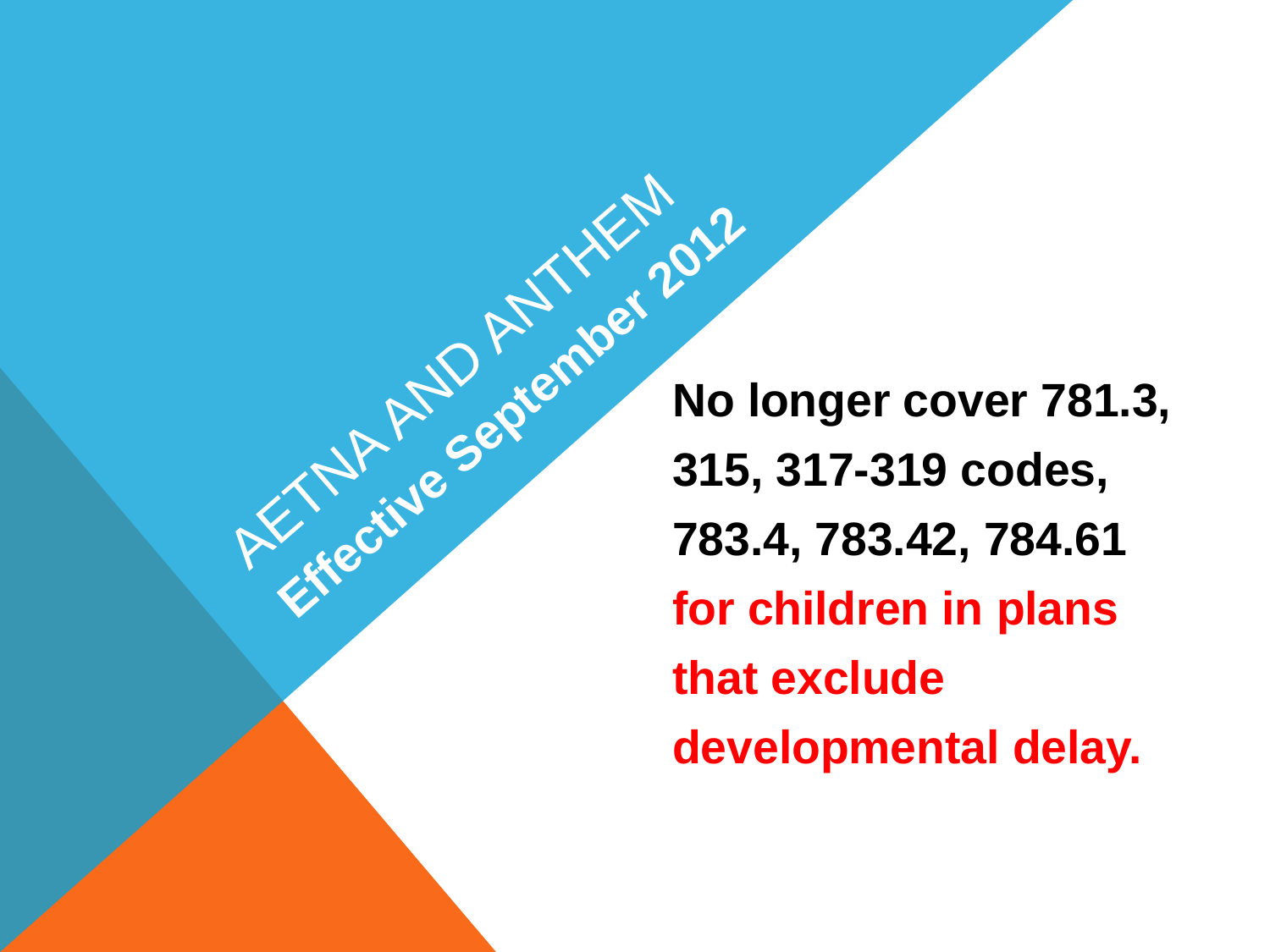

# Aetna and anthem
Effective September 2012
No longer cover 781.3,
315, 317-319 codes,
783.4, 783.42, 784.61
for children in plans
that exclude
developmental delay.